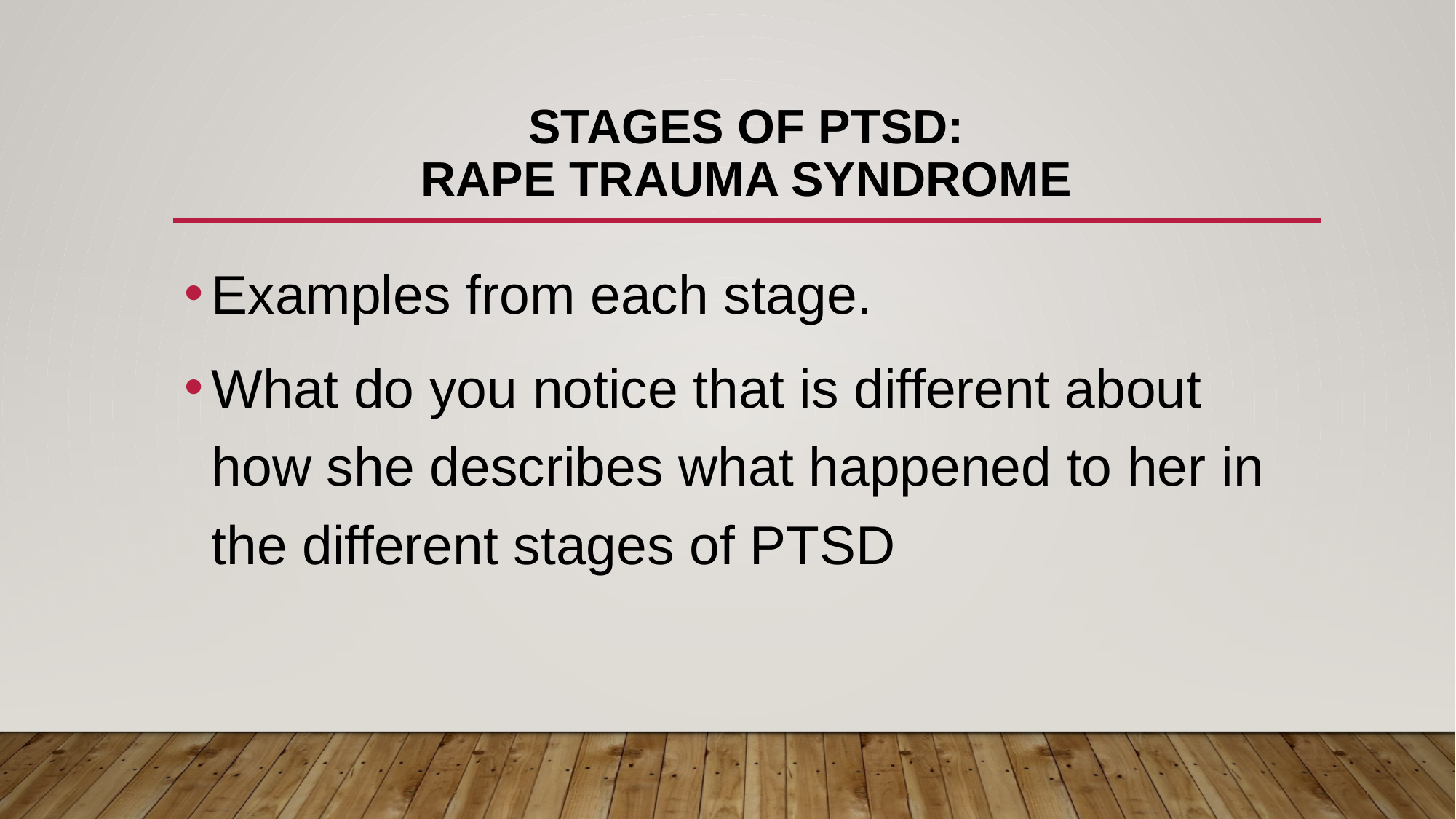

# Stages of PTSD: Rape Trauma Syndrome
Examples from each stage.
What do you notice that is different about how she describes what happened to her in the different stages of PTSD